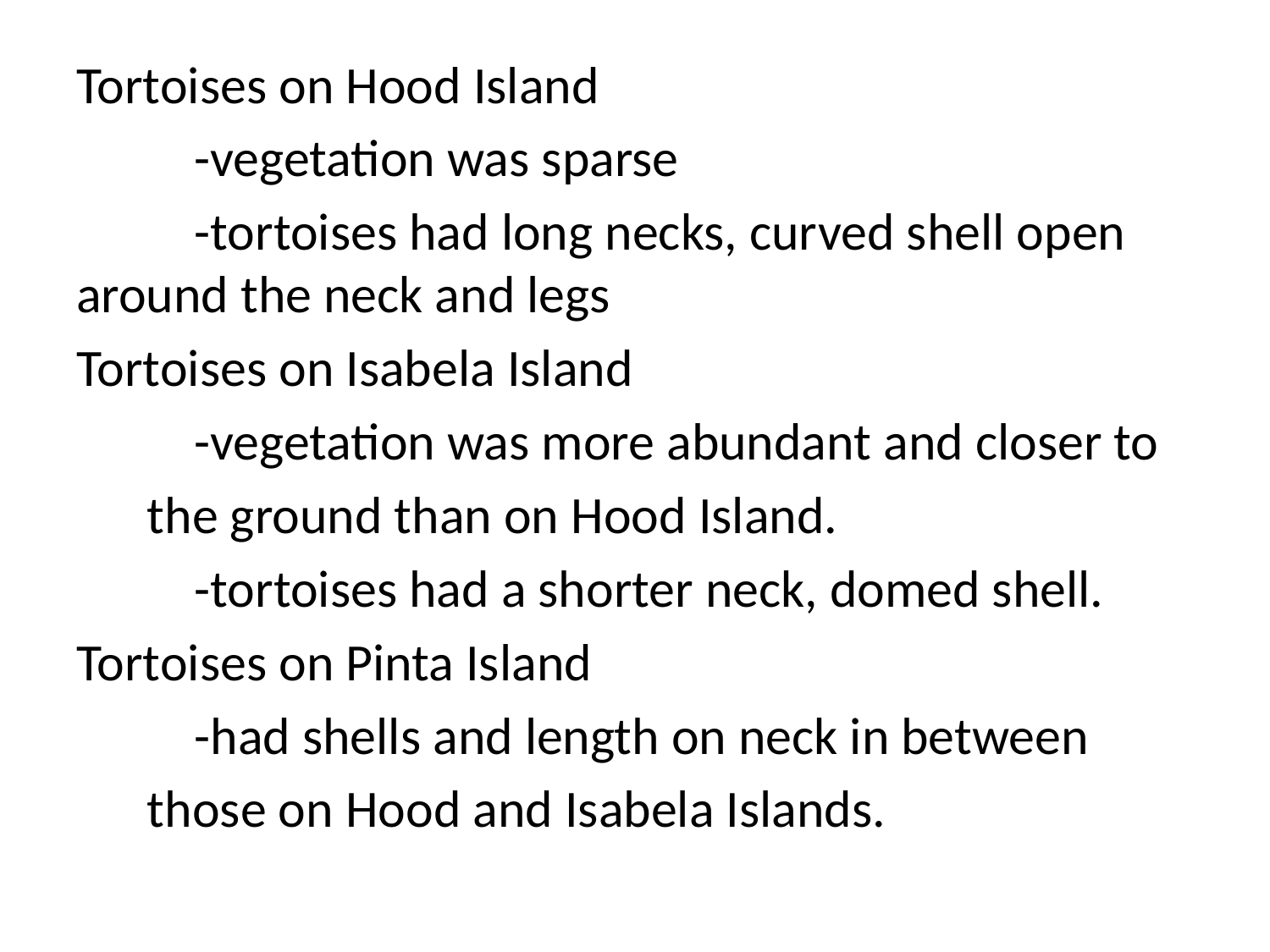

#
Tortoises on Hood Island
	-vegetation was sparse
	-tortoises had long necks, curved shell open 	around the neck and legs
Tortoises on Isabela Island
	-vegetation was more abundant and closer to
      the ground than on Hood Island.
	-tortoises had a shorter neck, domed shell.
Tortoises on Pinta Island
	-had shells and length on neck in between
      those on Hood and Isabela Islands.